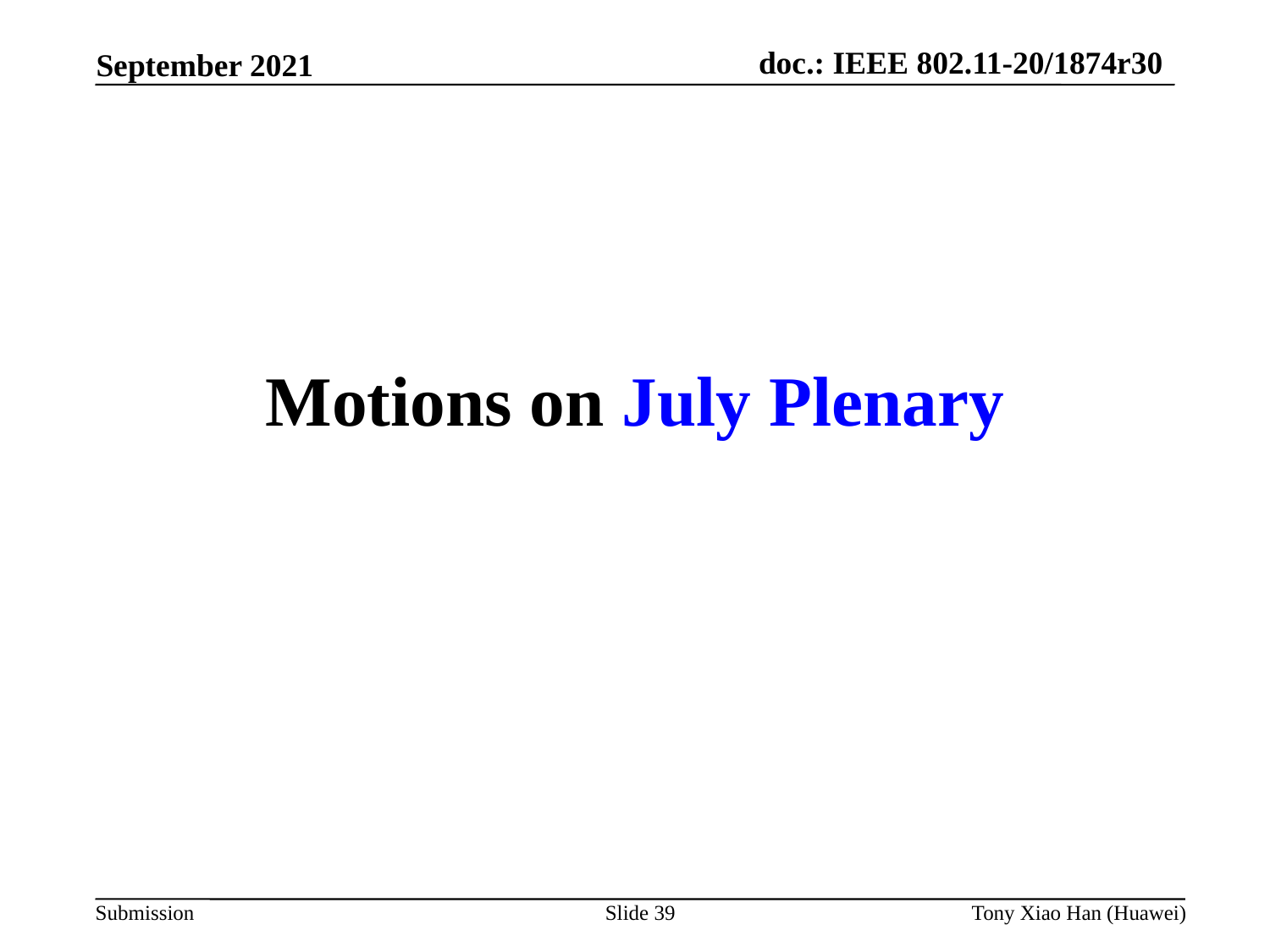

Motions on July Plenary

Slide 39
Tony Xiao Han (Huawei)